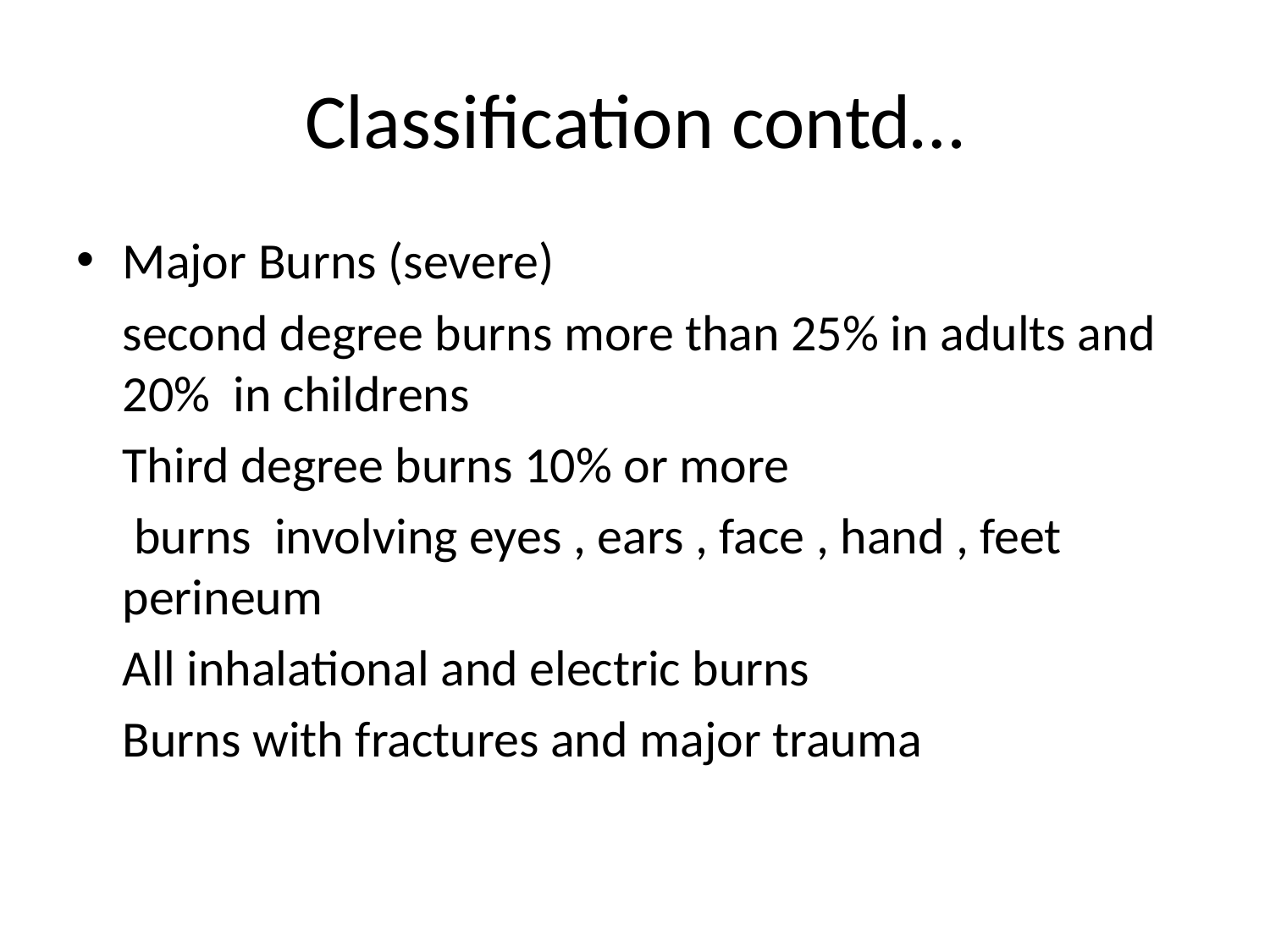

# Classification contd…
Major Burns (severe)
	second degree burns more than 25% in adults and 20%  in childrens
	Third degree burns 10% or more
	 burns  involving eyes , ears , face , hand , feet perineum
	All inhalational and electric burns
	Burns with fractures and major trauma